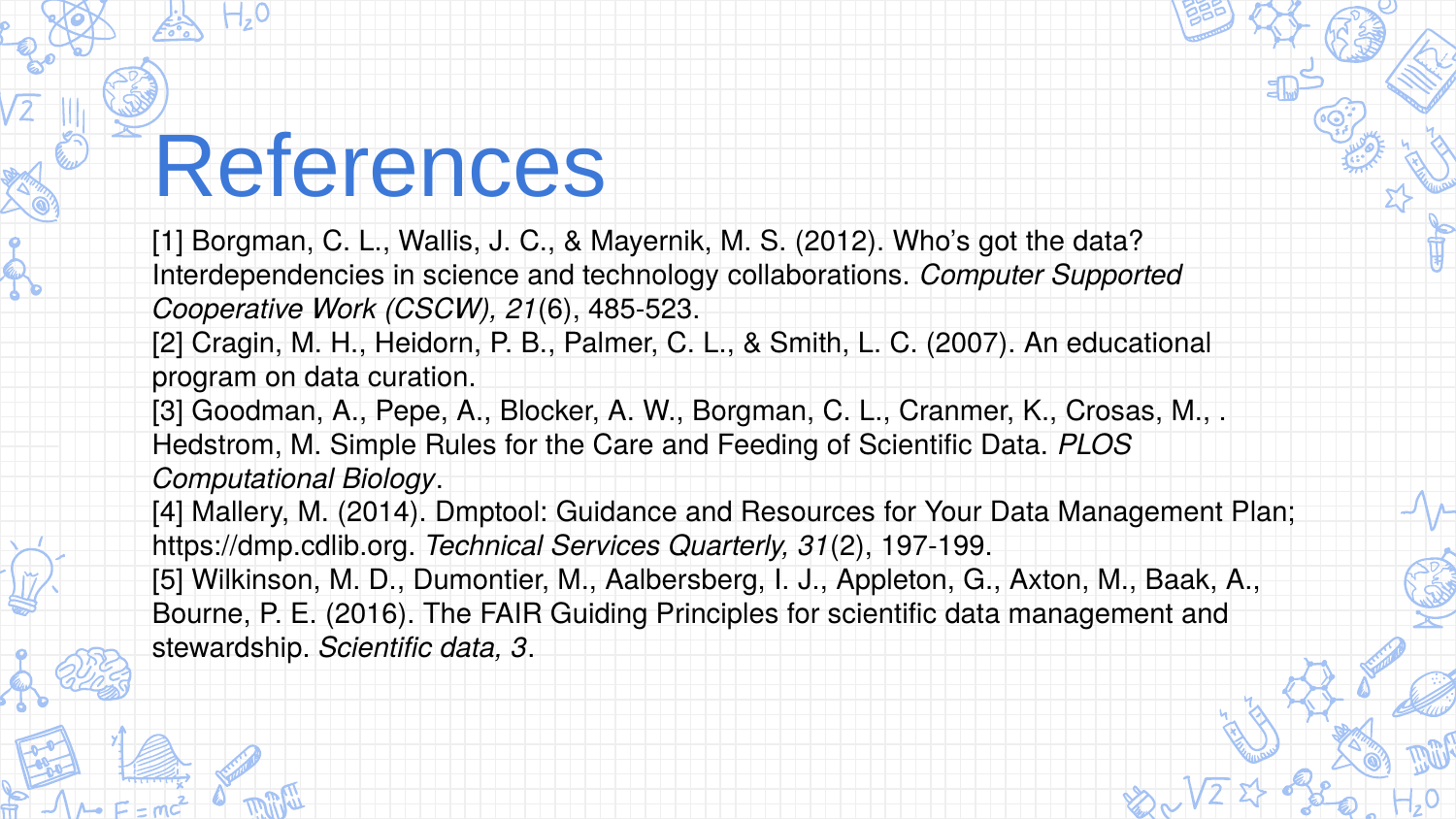

References
[1] Borgman, C. L., Wallis, J. C., & Mayernik, M. S. (2012). Who’s got the data? Interdependencies in science and technology collaborations. Computer Supported Cooperative Work (CSCW), 21(6), 485-523.
[2] Cragin, M. H., Heidorn, P. B., Palmer, C. L., & Smith, L. C. (2007). An educational program on data curation.
[3] Goodman, A., Pepe, A., Blocker, A. W., Borgman, C. L., Cranmer, K., Crosas, M., . Hedstrom, M. Simple Rules for the Care and Feeding of Scientific Data. PLOS Computational Biology.
[4] Mallery, M. (2014). Dmptool: Guidance and Resources for Your Data Management Plan; https://dmp.cdlib.org. Technical Services Quarterly, 31(2), 197-199.
[5] Wilkinson, M. D., Dumontier, M., Aalbersberg, I. J., Appleton, G., Axton, M., Baak, A., Bourne, P. E. (2016). The FAIR Guiding Principles for scientific data management and stewardship. Scientific data, 3.